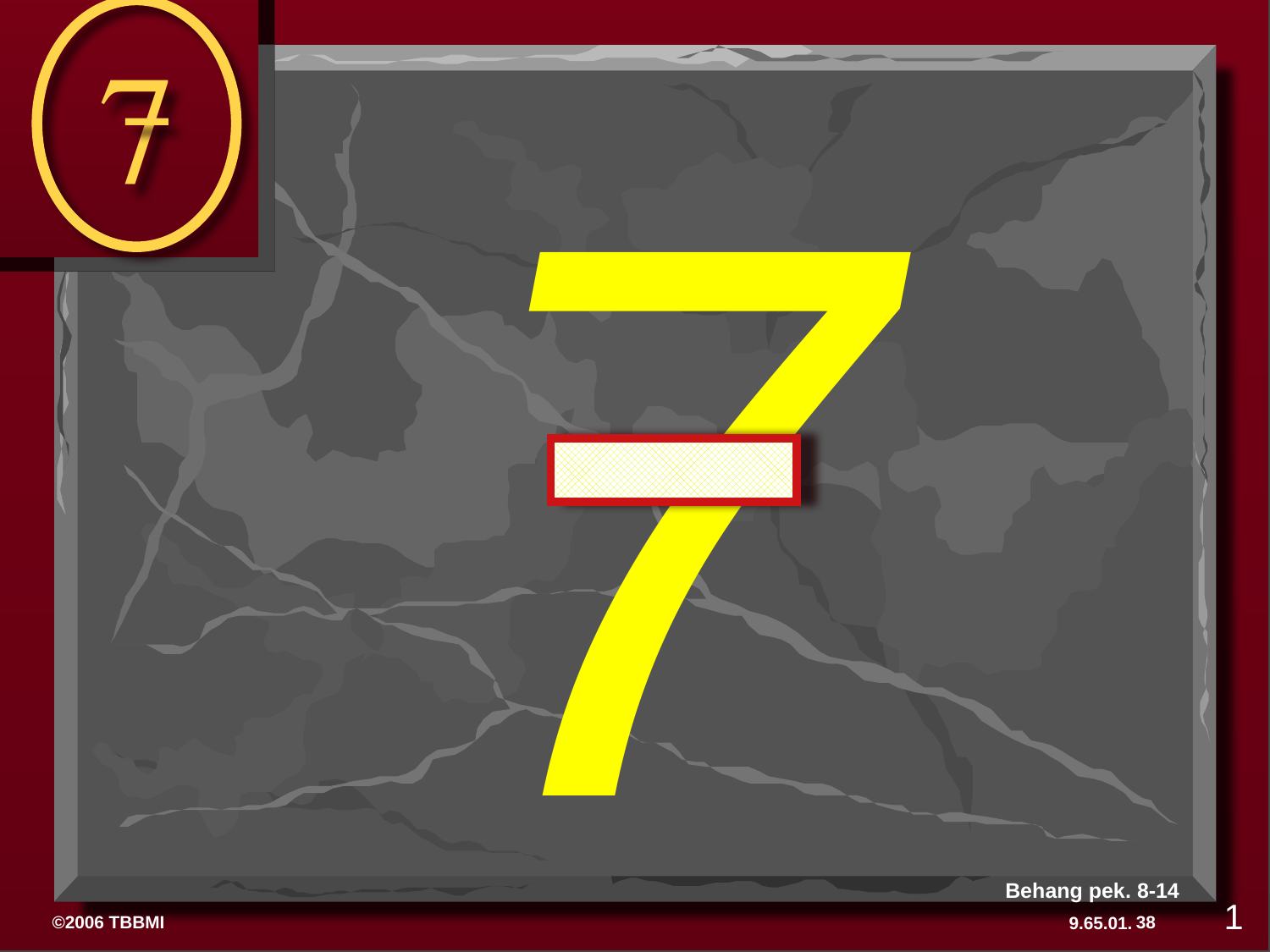

7

7

Behang pek. 8-14
1

38